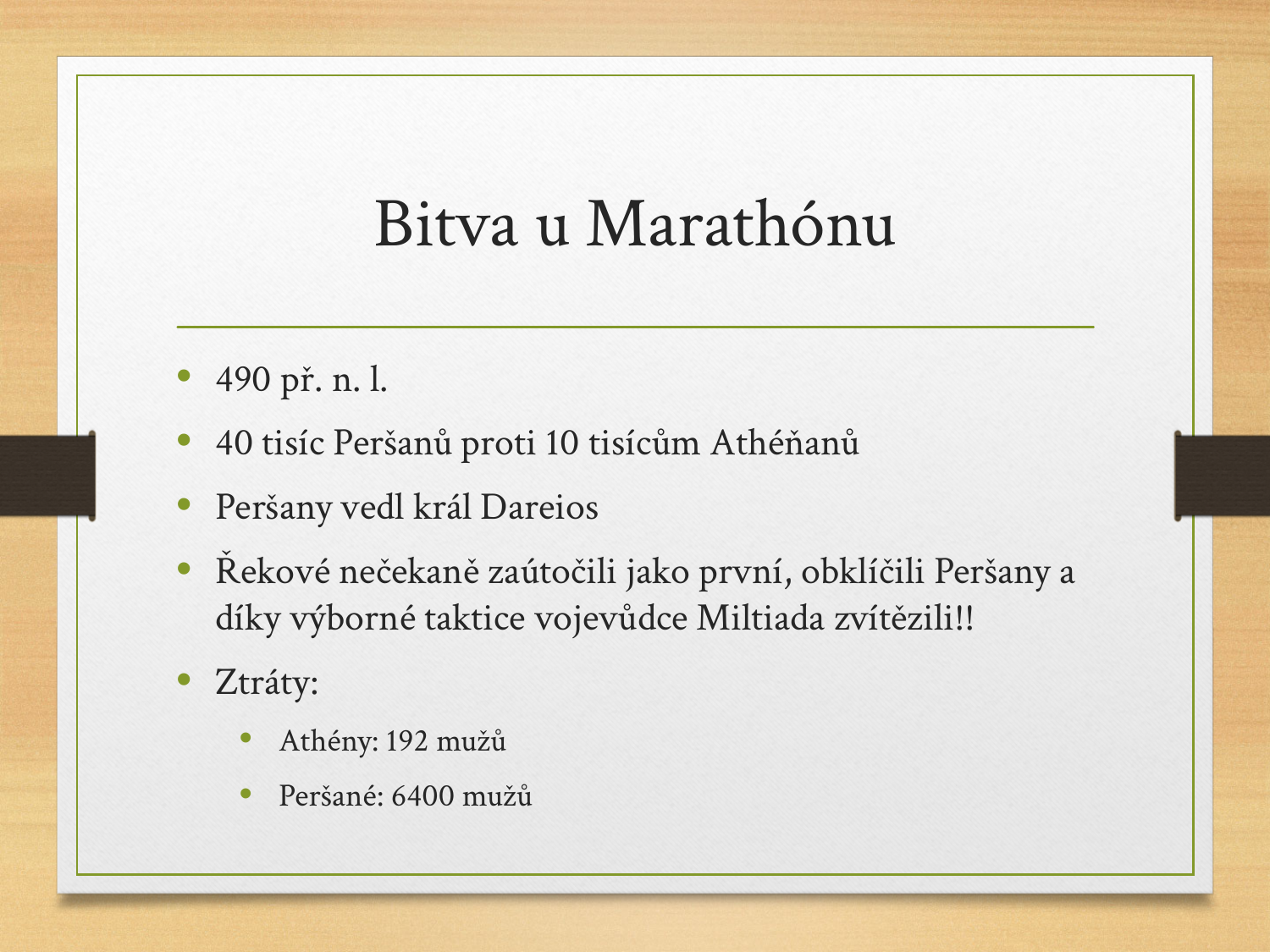

# Bitva u Marathónu
490 př. n. l.
40 tisíc Peršanů proti 10 tisícům Athéňanů
Peršany vedl král Dareios
Řekové nečekaně zaútočili jako první, obklíčili Peršany a díky výborné taktice vojevůdce Miltiada zvítězili!!
Ztráty:
Athény: 192 mužů
Peršané: 6400 mužů